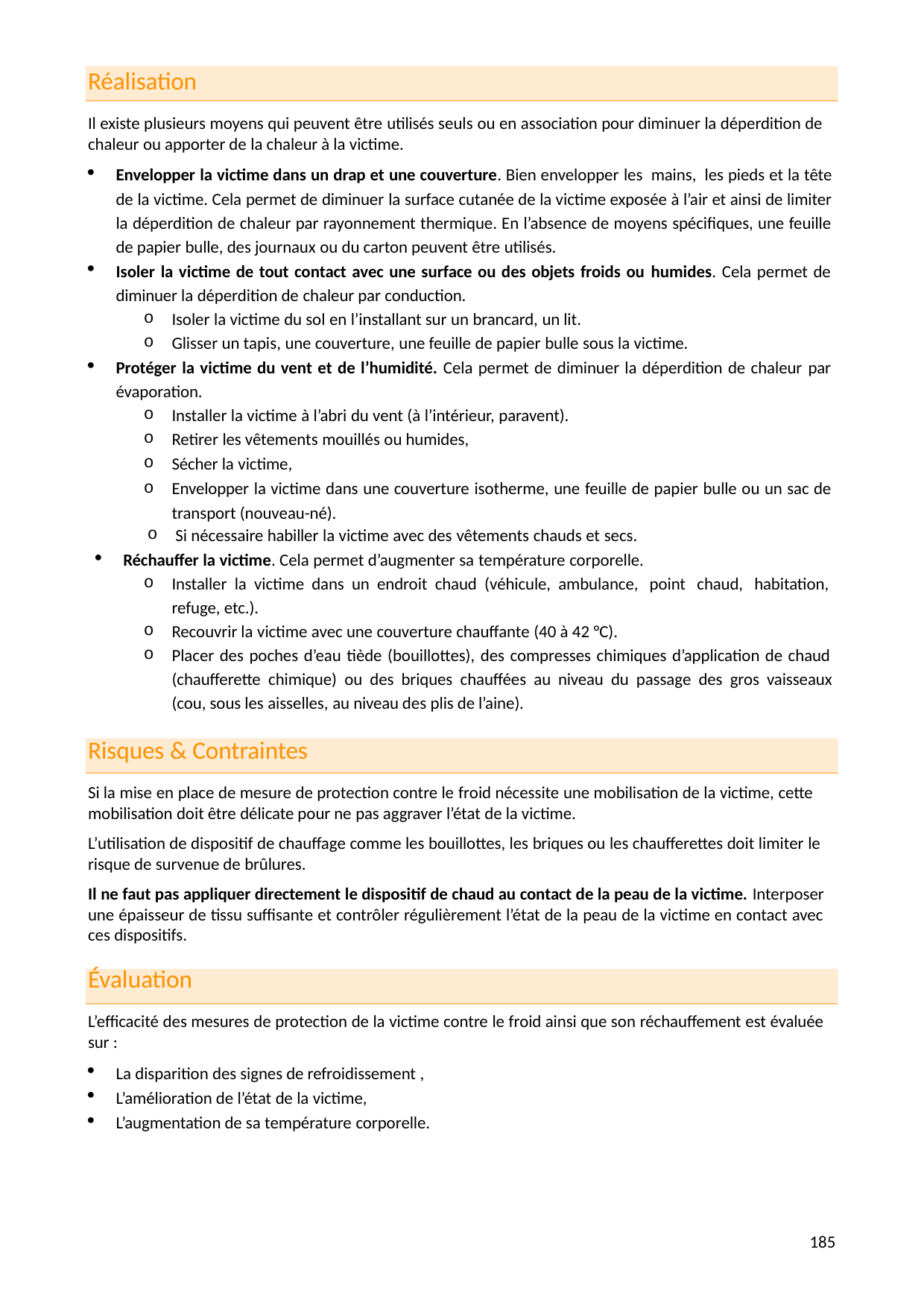

Réalisation
Il existe plusieurs moyens qui peuvent être utilisés seuls ou en association pour diminuer la déperdition de  chaleur ou apporter de la chaleur à la victime.
Envelopper la victime dans un drap et une couverture. Bien envelopper les mains, les pieds et la tête  de la victime. Cela permet de diminuer la surface cutanée de la victime exposée à l’air et ainsi de limiter  la déperdition de chaleur par rayonnement thermique. En l’absence de moyens spécifiques, une feuille  de papier bulle, des journaux ou du carton peuvent être utilisés.
Isoler la victime de tout contact avec une surface ou des objets froids ou humides. Cela permet de  diminuer la déperdition de chaleur par conduction.
Isoler la victime du sol en l’installant sur un brancard, un lit.
Glisser un tapis, une couverture, une feuille de papier bulle sous la victime.
Protéger la victime du vent et de l’humidité. Cela permet de diminuer la déperdition de chaleur par  évaporation.
Installer la victime à l’abri du vent (à l’intérieur, paravent).
Retirer les vêtements mouillés ou humides,
Sécher la victime,
Envelopper la victime dans une couverture isotherme, une feuille de papier bulle ou un sac de  transport (nouveau-né).
Si nécessaire habiller la victime avec des vêtements chauds et secs.
Réchauffer la victime. Cela permet d’augmenter sa température corporelle.
Installer la victime dans un endroit chaud (véhicule, ambulance, point chaud, habitation,  refuge, etc.).
Recouvrir la victime avec une couverture chauffante (40 à 42 °C).
Placer des poches d’eau tiède (bouillottes), des compresses chimiques d’application de chaud  (chaufferette chimique) ou des briques chauffées au niveau du passage des gros vaisseaux  (cou, sous les aisselles, au niveau des plis de l’aine).

Risques & Contraintes
Si la mise en place de mesure de protection contre le froid nécessite une mobilisation de la victime, cette  mobilisation doit être délicate pour ne pas aggraver l’état de la victime.
L’utilisation de dispositif de chauffage comme les bouillottes, les briques ou les chaufferettes doit limiter le  risque de survenue de brûlures.
Il ne faut pas appliquer directement le dispositif de chaud au contact de la peau de la victime. Interposer  une épaisseur de tissu suffisante et contrôler régulièrement l’état de la peau de la victime en contact avec  ces dispositifs.

Évaluation
L’efficacité des mesures de protection de la victime contre le froid ainsi que son réchauffement est évaluée  sur :
La disparition des signes de refroidissement ,
L’amélioration de l’état de la victime,
L’augmentation de sa température corporelle.

185